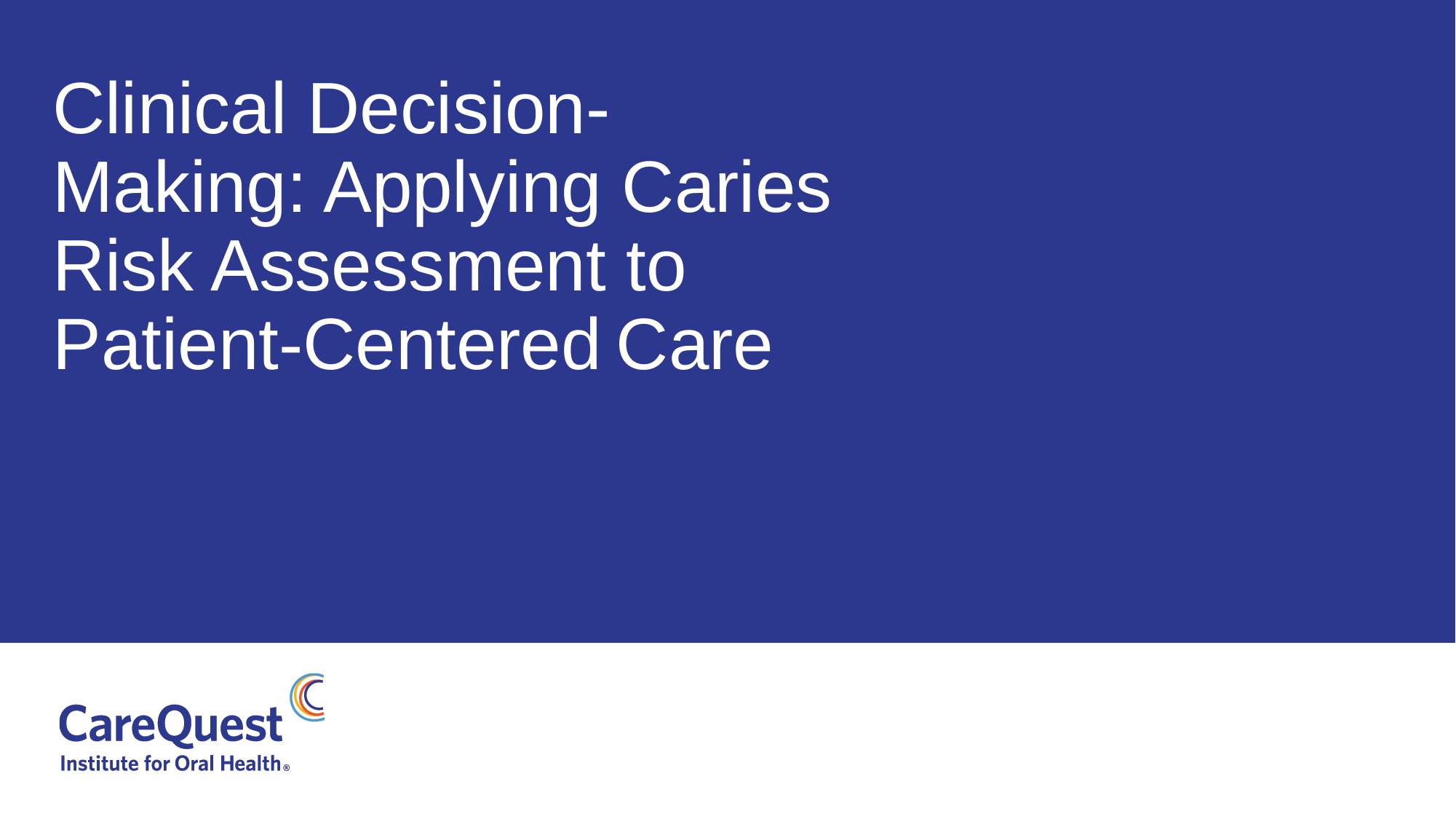

# Clinical Decision-Making: Applying Caries Risk Assessment to Patient-Centered Care